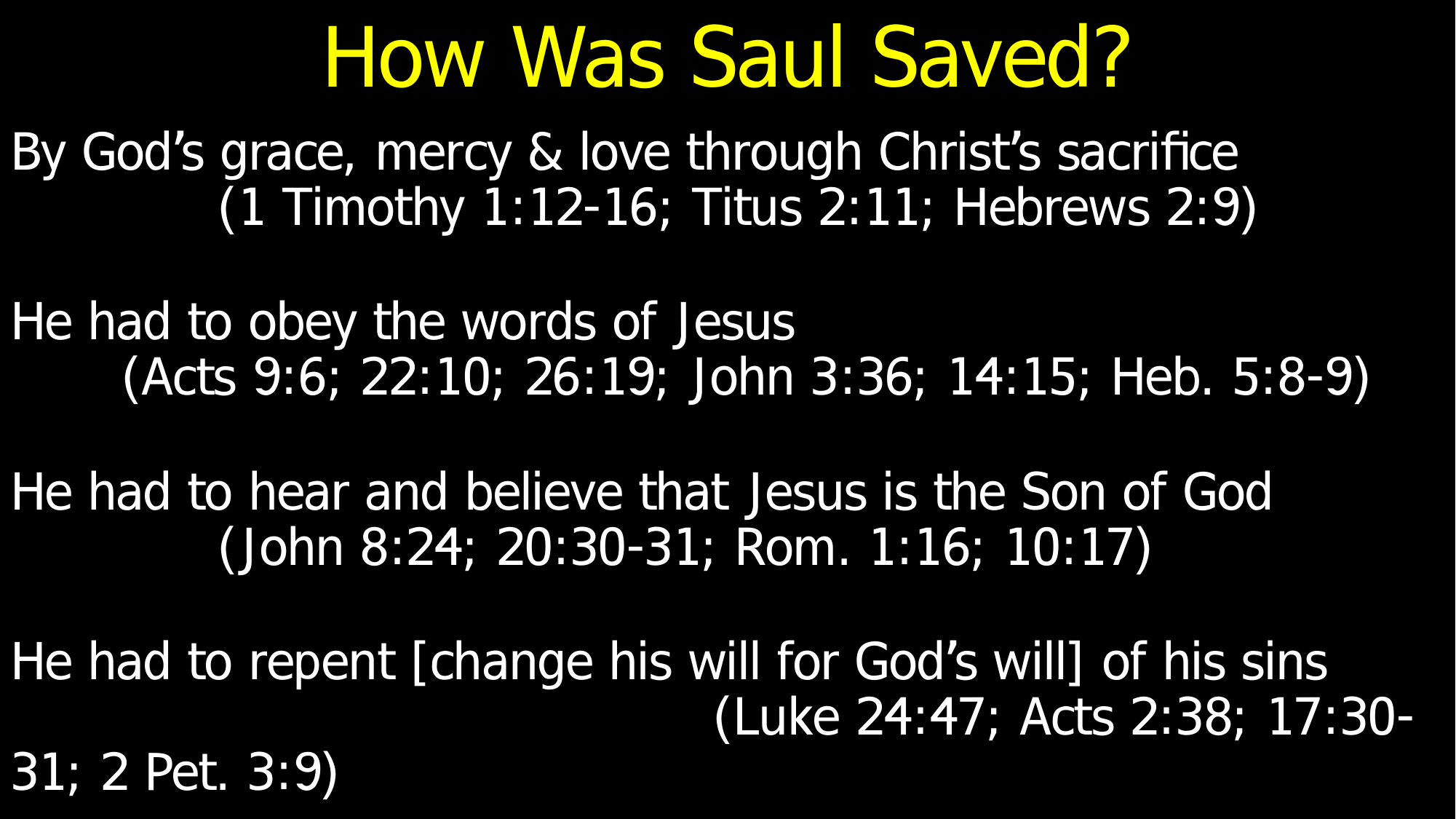

# How Was Saul Saved?
By God’s grace, mercy & love through Christ’s sacrifice                          (1 Timothy 1:12-16; Titus 2:11; Hebrews 2:9)

He had to obey the words of Jesus                                                (Acts 9:6; 22:10; 26:19; John 3:36; 14:15; Heb. 5:8-9)

He had to hear and believe that Jesus is the Son of God                        (John 8:24; 20:30-31; Rom. 1:16; 10:17)

He had to repent [change his will for God’s will] of his sins                                                    (Luke 24:47; Acts 2:38; 17:30-31; 2 Pet. 3:9)